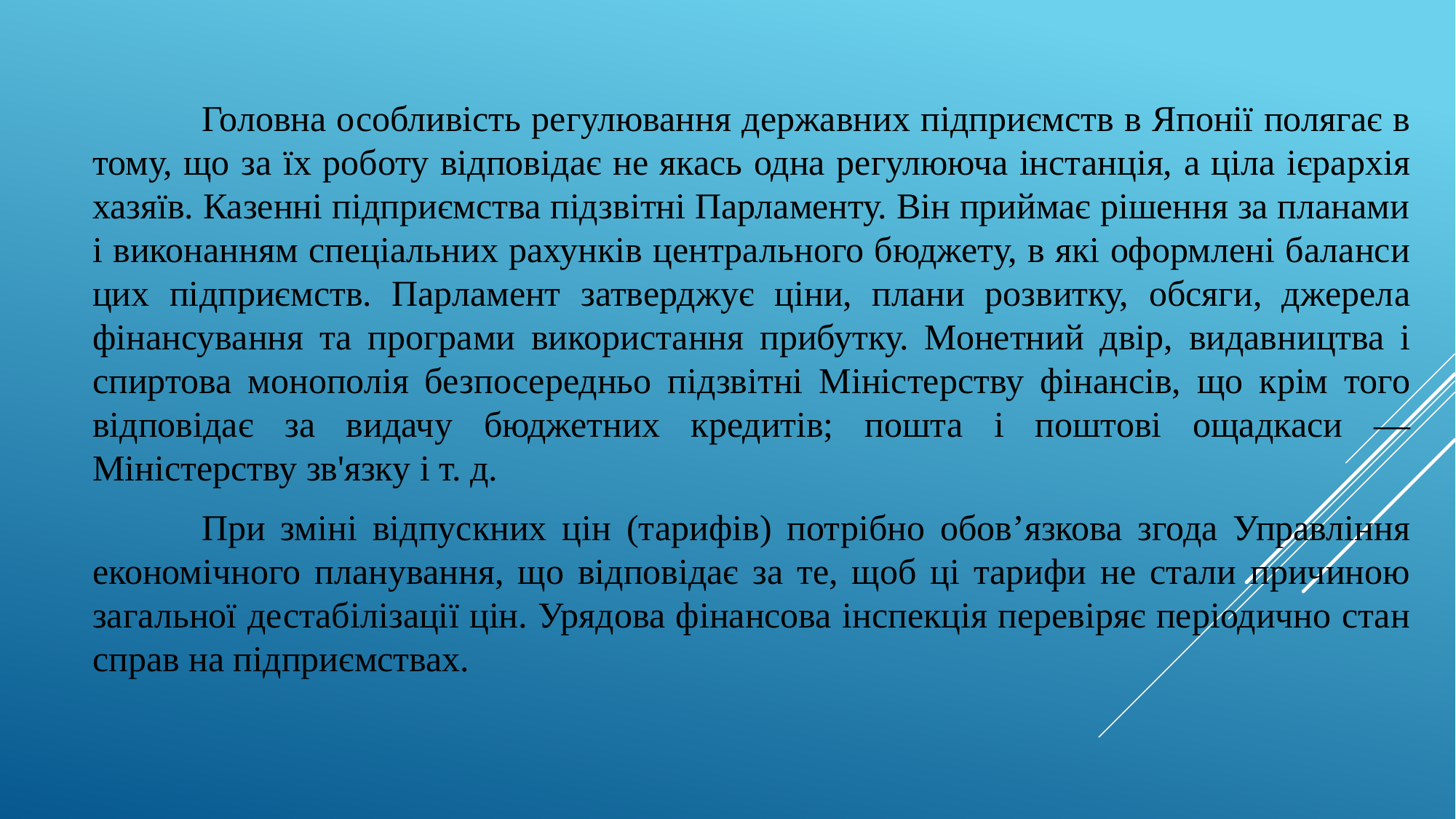

Головна особливість регулювання державних підприємств в Японії полягає в тому, що за їх роботу відповідає не якась одна регулююча інстанція, а ціла ієрархія хазяїв. Казенні підприємства підзвітні Парламенту. Він приймає рішення за планами і виконанням спеціальних рахунків центрального бюджету, в які оформлені баланси цих підприємств. Парламент затверджує ціни, плани розвитку, обсяги, джерела фінансування та програми використання прибутку. Монетний двір, видавництва і спиртова монополія безпосередньо підзвітні Міністерству фінансів, що крім того відповідає за видачу бюджетних кредитів; пошта і поштові ощадкаси — Міністерству зв'язку і т. д.
	При зміні відпускних цін (тарифів) потрібно обов’язкова згода Управління економічного планування, що відповідає за те, щоб ці тарифи не стали причиною загальної дестабілізації цін. Урядова фінансова інспекція перевіряє періодично стан справ на підприємствах.